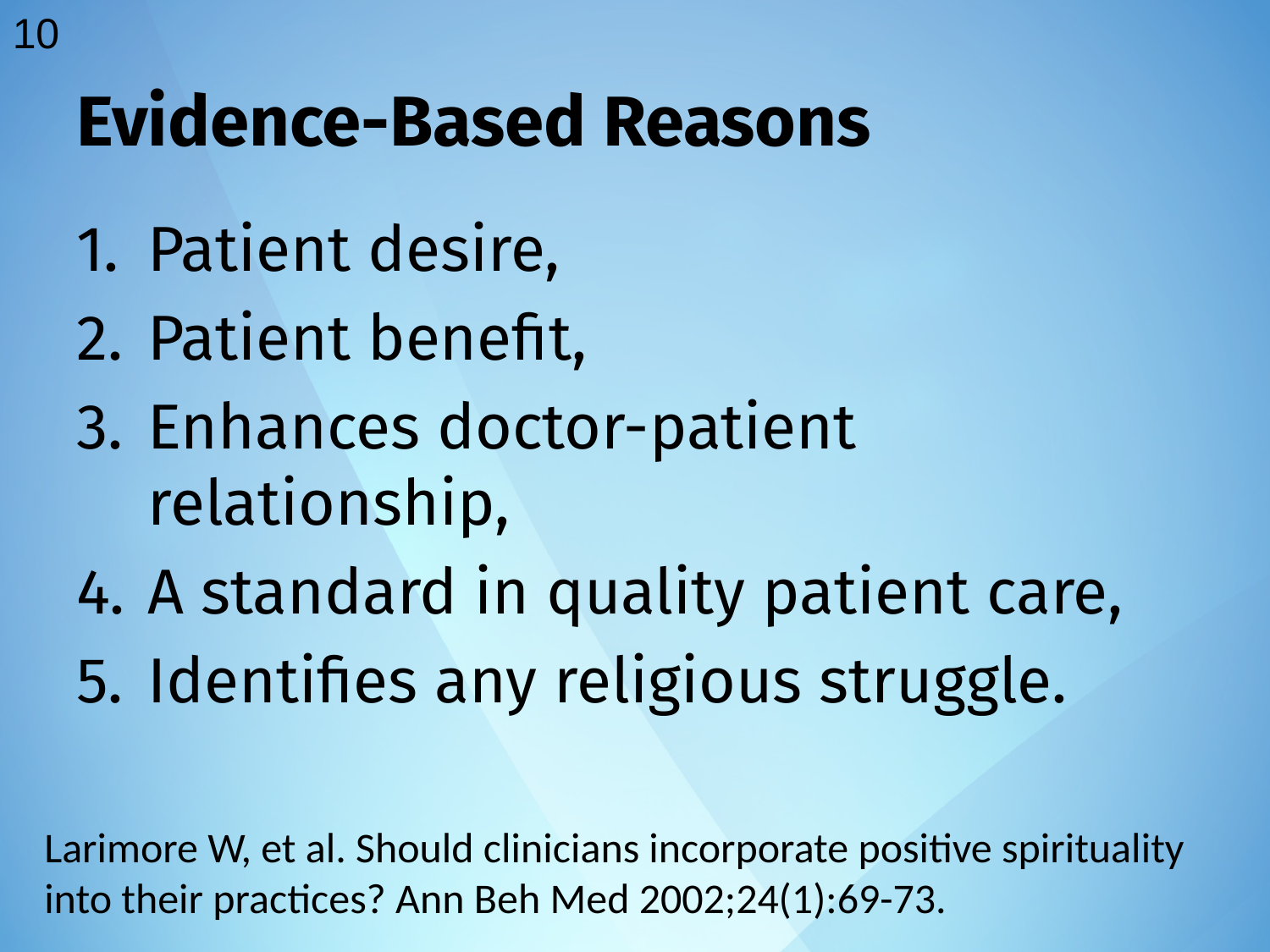

10
Evidence-Based Reasons
Patient desire,
Patient benefit,
Enhances doctor-patient relationship,
A standard in quality patient care,
Identifies any religious struggle.
Larimore W, et al. Should clinicians incorporate positive spirituality into their practices? Ann Beh Med 2002;24(1):69-73.